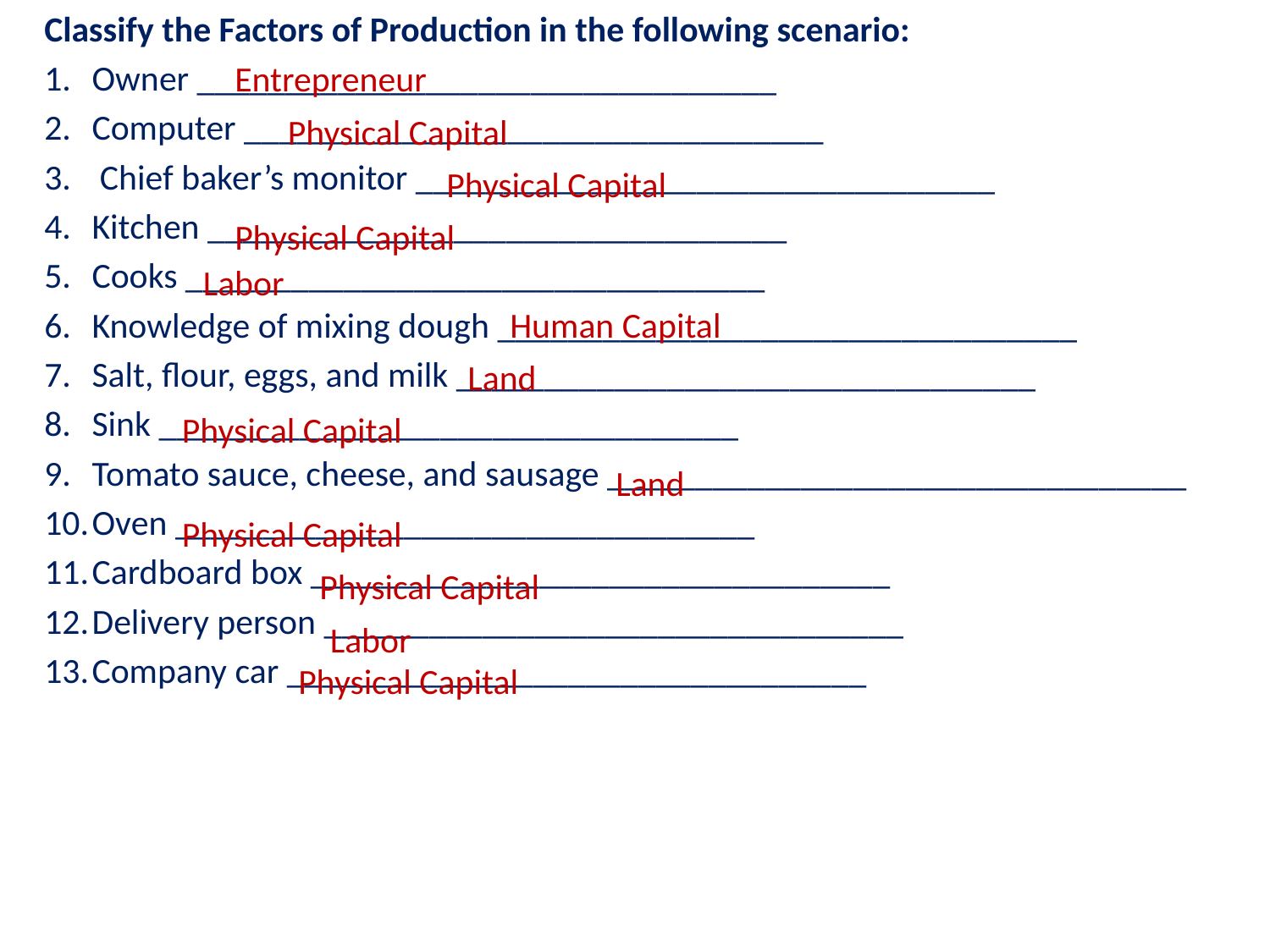

Classify the Factors of Production in the following scenario:
Owner _________________________________
Computer _________________________________
 Chief baker’s monitor _________________________________
Kitchen _________________________________
Cooks _________________________________
Knowledge of mixing dough _________________________________
Salt, flour, eggs, and milk _________________________________
Sink _________________________________
Tomato sauce, cheese, and sausage _________________________________
Oven _________________________________
Cardboard box _________________________________
Delivery person _________________________________
Company car _________________________________
Entrepreneur
Physical Capital
Physical Capital
Physical Capital
Labor
Human Capital
Land
Physical Capital
Land
Physical Capital
Physical Capital
Labor
Physical Capital